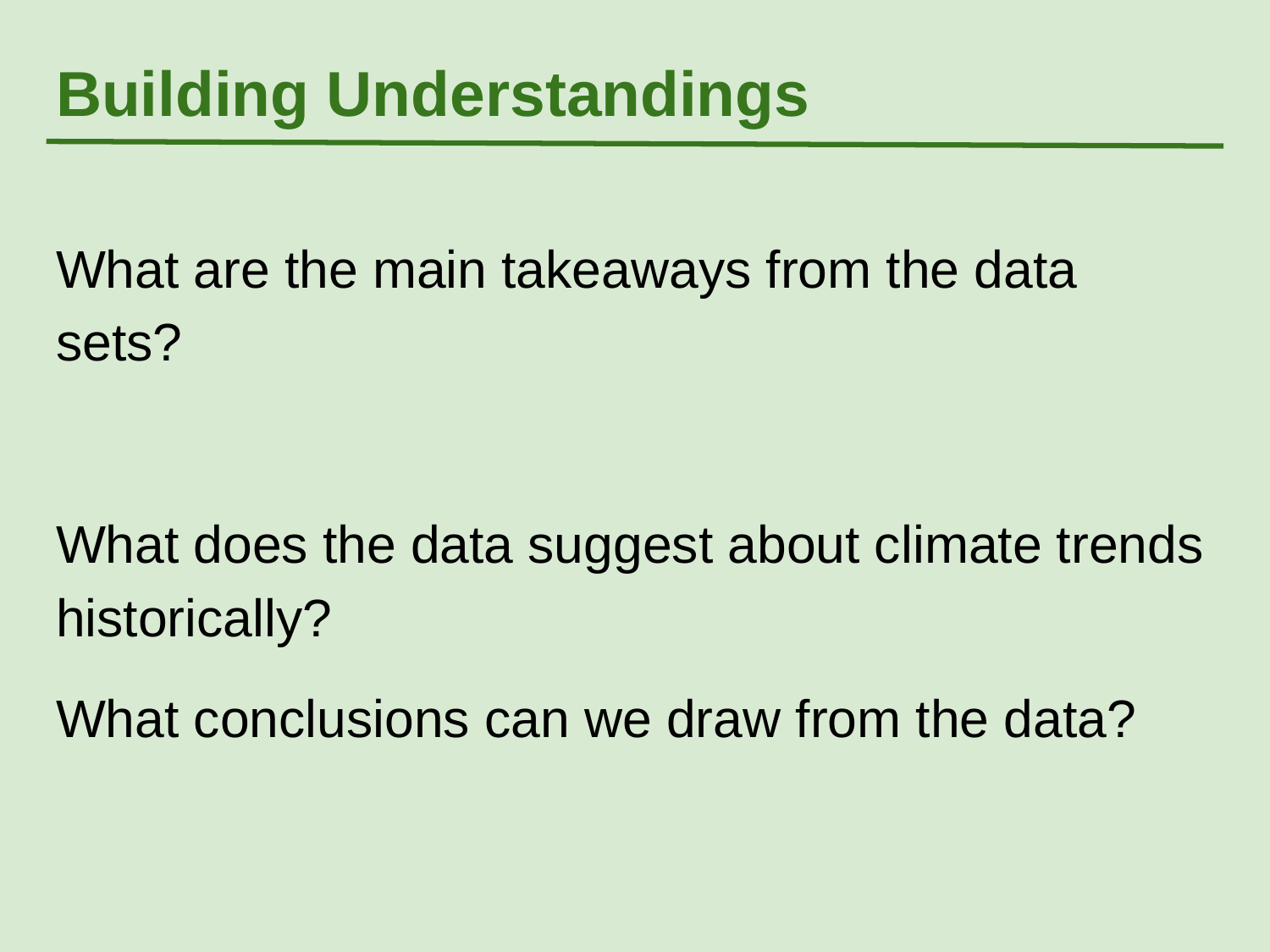

# Building Understandings
What are the main takeaways from the data sets?

What does the data suggest about climate trends historically?
What conclusions can we draw from the data?